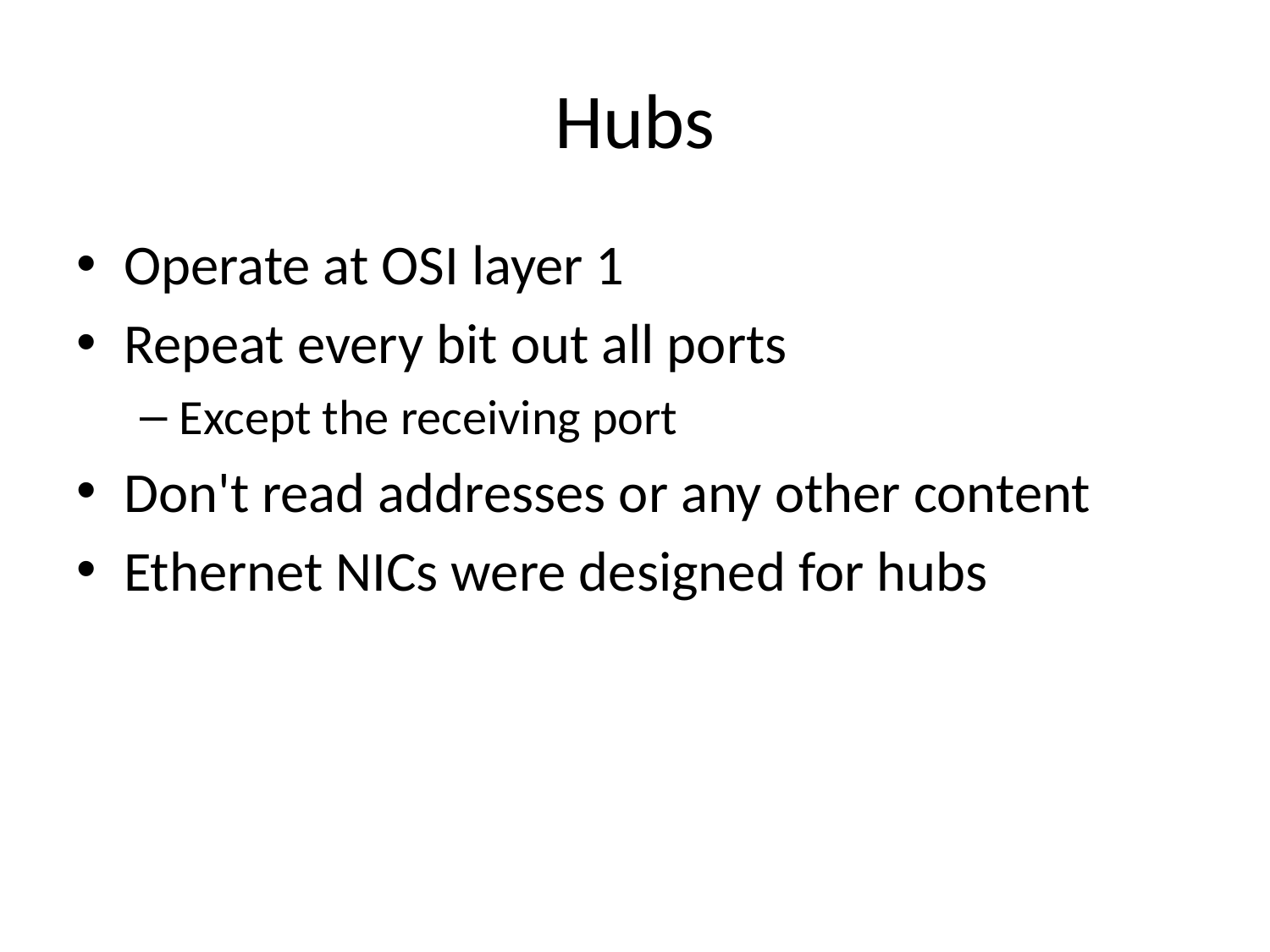

# Hubs
Operate at OSI layer 1
Repeat every bit out all ports
Except the receiving port
Don't read addresses or any other content
Ethernet NICs were designed for hubs